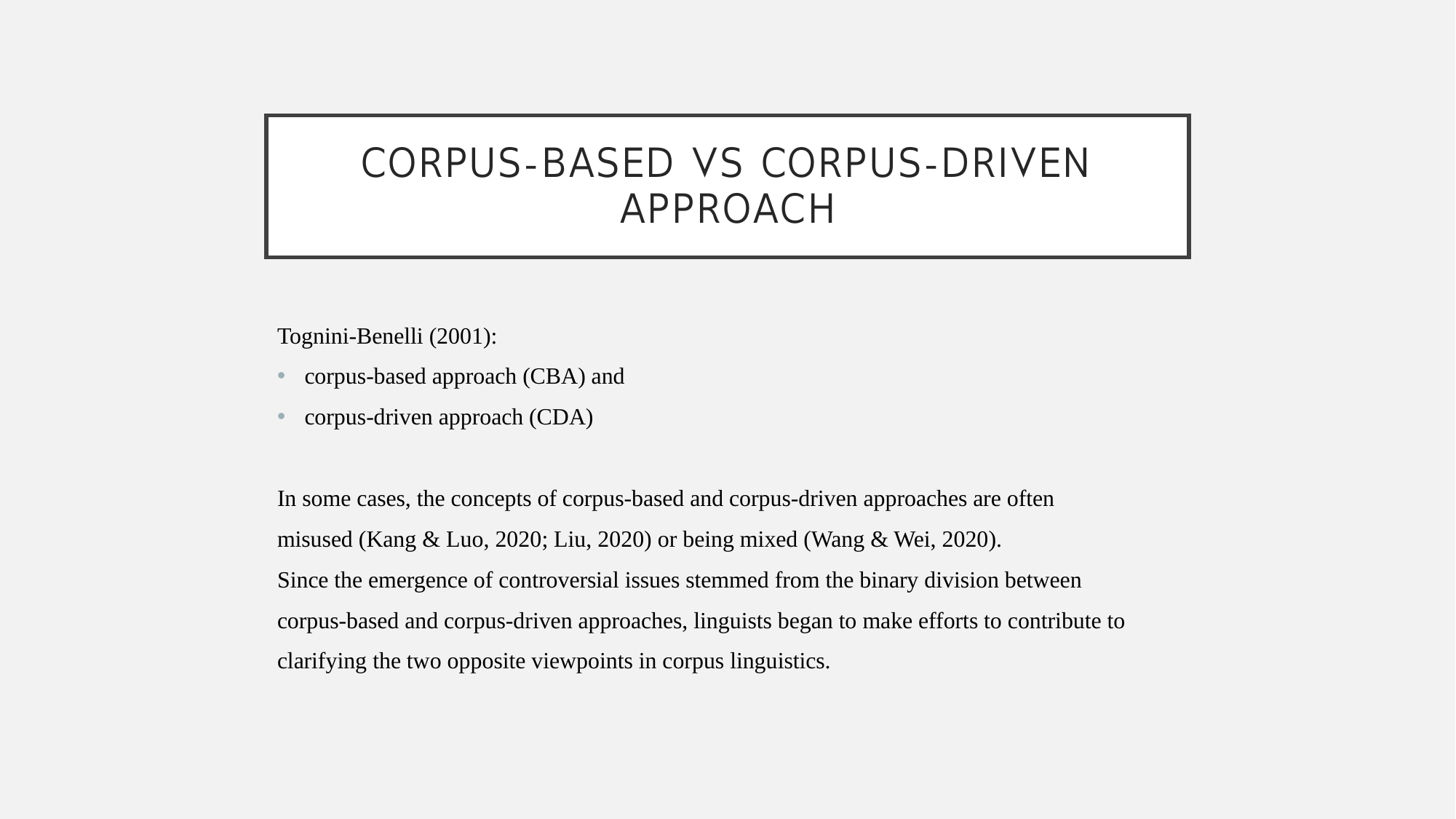

# Corpus-based VS Corpus-Driven approach
Tognini-Benelli (2001):
corpus-based approach (CBA) and
corpus-driven approach (CDA)

In some cases, the concepts of corpus-based and corpus-driven approaches are often
misused (Kang & Luo, 2020; Liu, 2020) or being mixed (Wang & Wei, 2020).
Since the emergence of controversial issues stemmed from the binary division between
corpus-based and corpus-driven approaches, linguists began to make efforts to contribute to
clarifying the two opposite viewpoints in corpus linguistics.